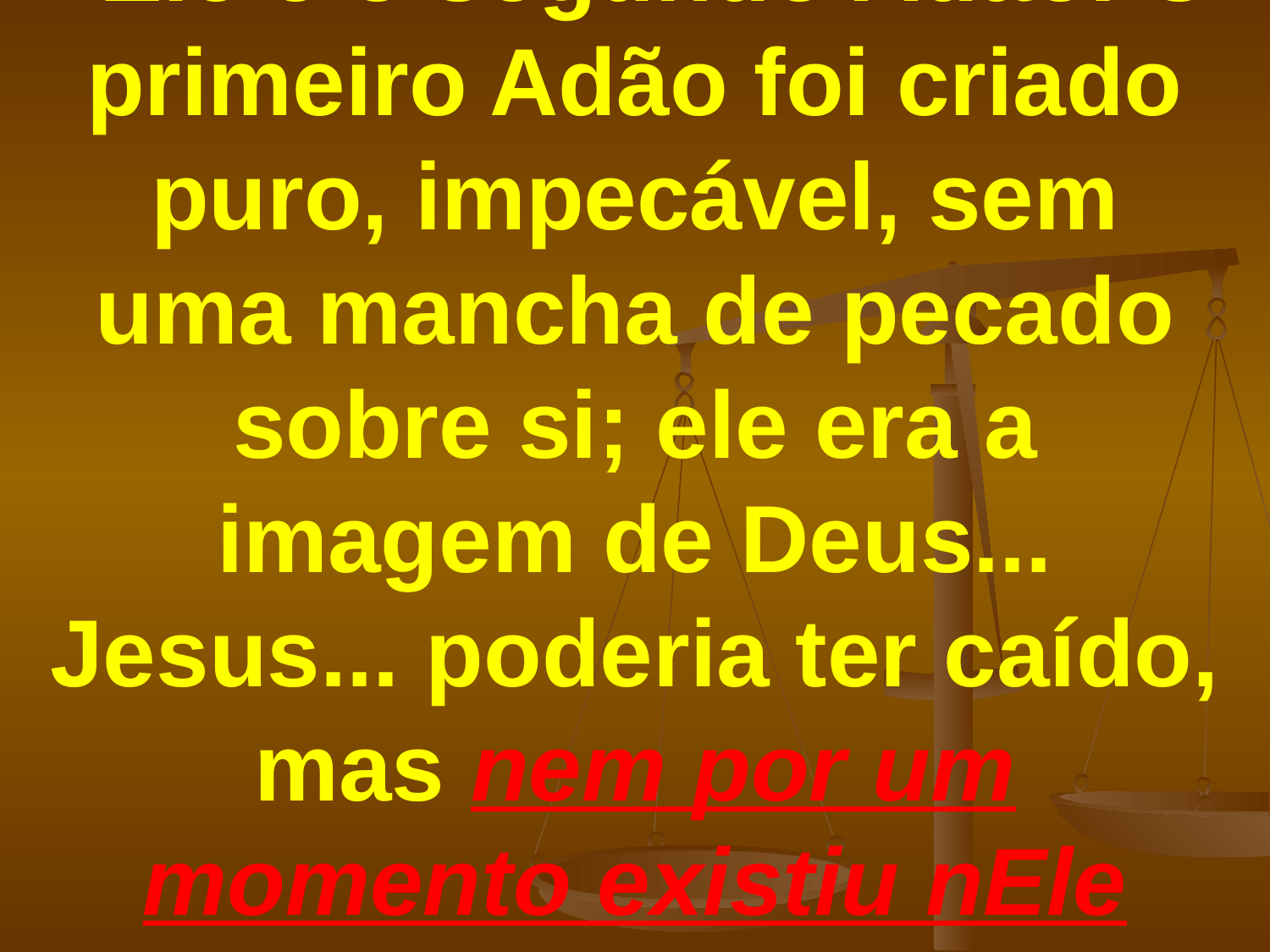

# “Ele é o segundo Adão. O primeiro Adão foi criado puro, impecável, sem uma mancha de pecado sobre si; ele era a imagem de Deus... Jesus... poderia ter caído, mas nem por um momento existiu nEle uma propensão má...